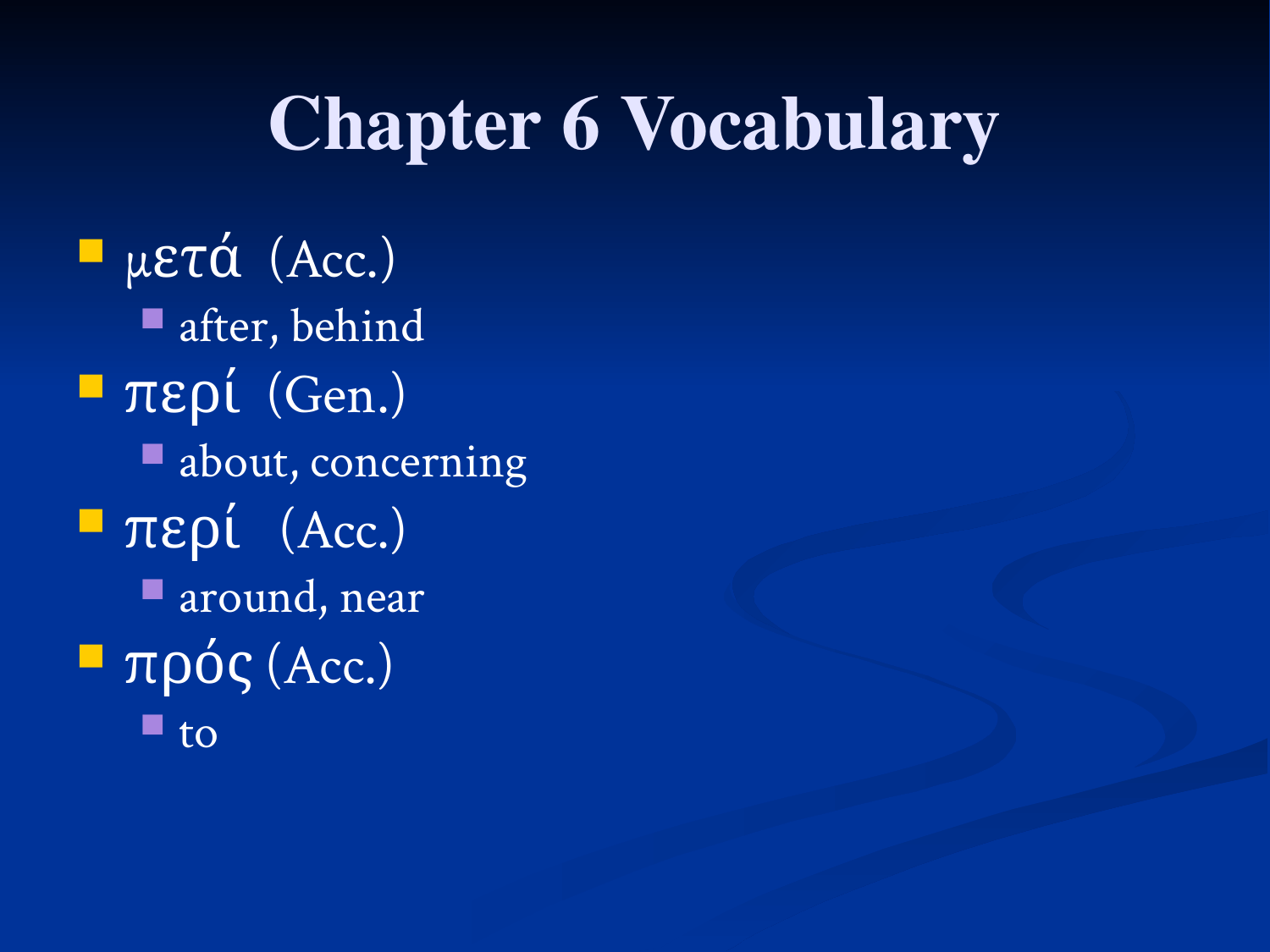

# Chapter 6 Vocabulary
μετά  (Acc.)
after, behind
περί  (Gen.)
about, concerning
περί   (Acc.)
around, near
πρός (Acc.)
to